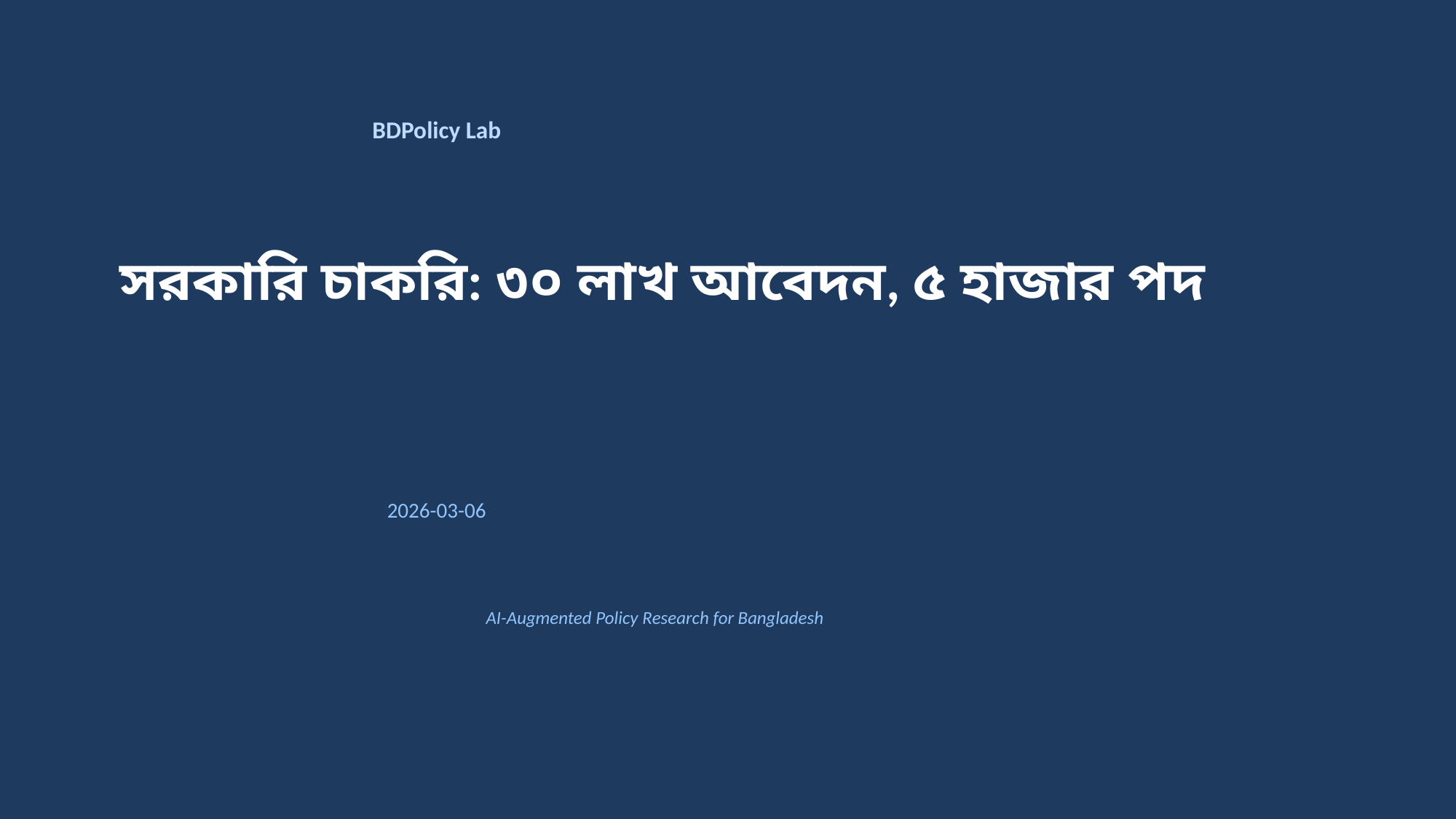

BDPolicy Lab
সরকারি চাকরি: ৩০ লাখ আবেদন, ৫ হাজার পদ
2026-03-06
AI-Augmented Policy Research for Bangladesh